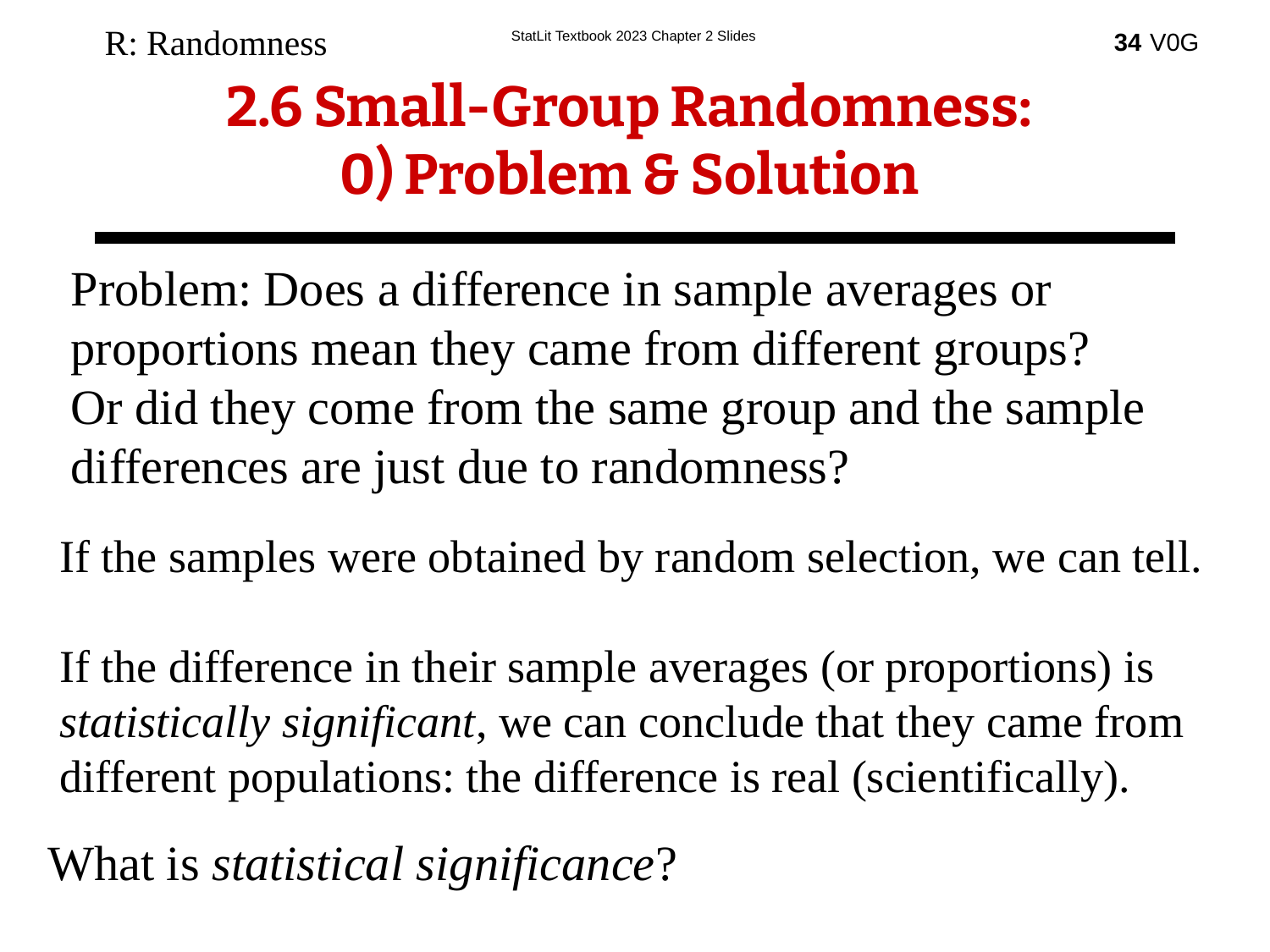

2.6 Small-Group Randomness:
0) Problem & Solution
R: Randomness
34
Problem: Does a difference in sample averages or proportions mean they came from different groups?
Or did they come from the same group and the sample differences are just due to randomness?

If the samples were obtained by random selection, we can tell.

If the difference in their sample averages (or proportions) is statistically significant, we can conclude that they came from different populations: the difference is real (scientifically).
What is statistical significance?